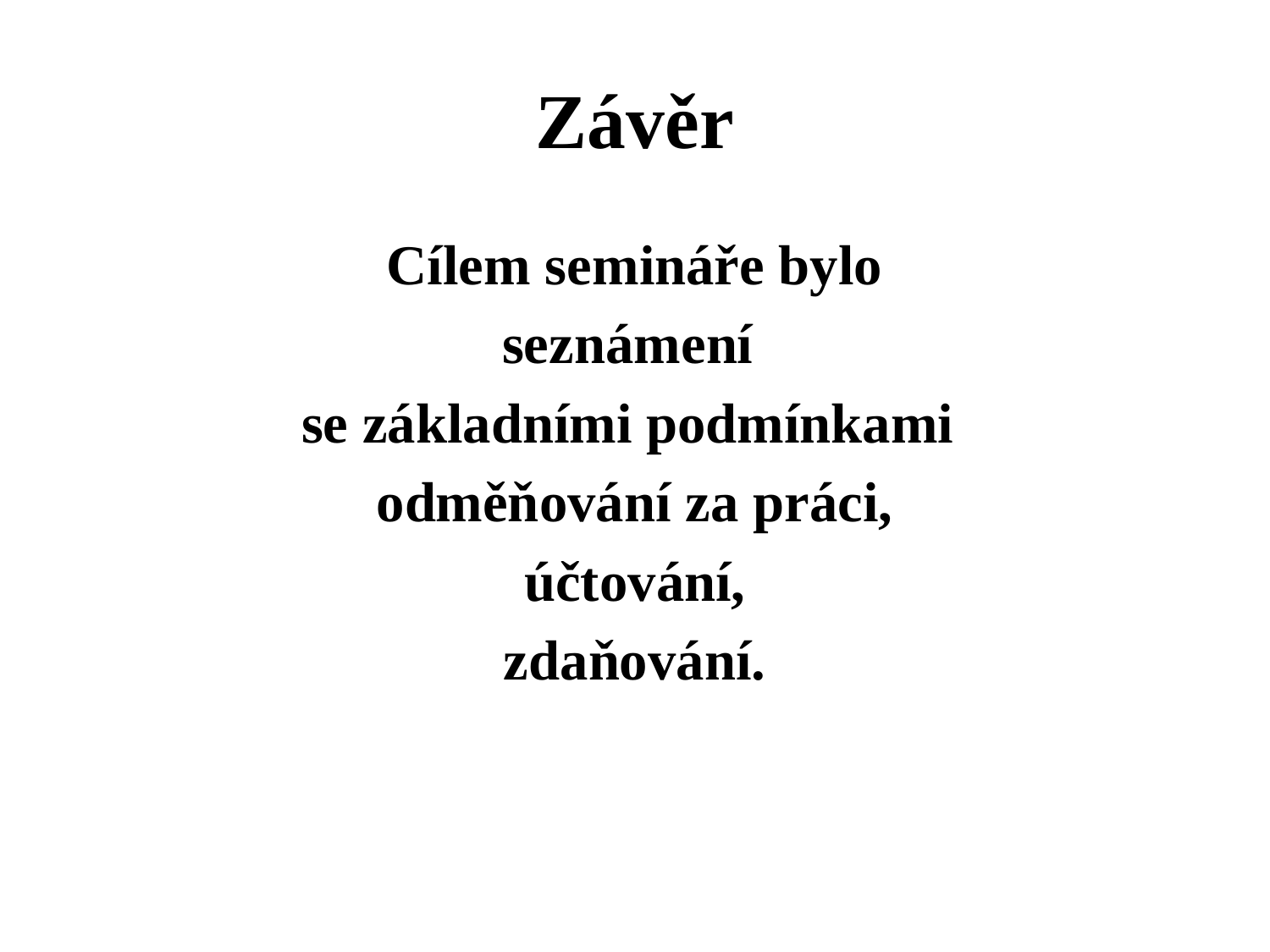

# Závěr
Cílem semináře bylo
seznámení
se základními podmínkami
odměňování za práci,
 účtování,
zdaňování.